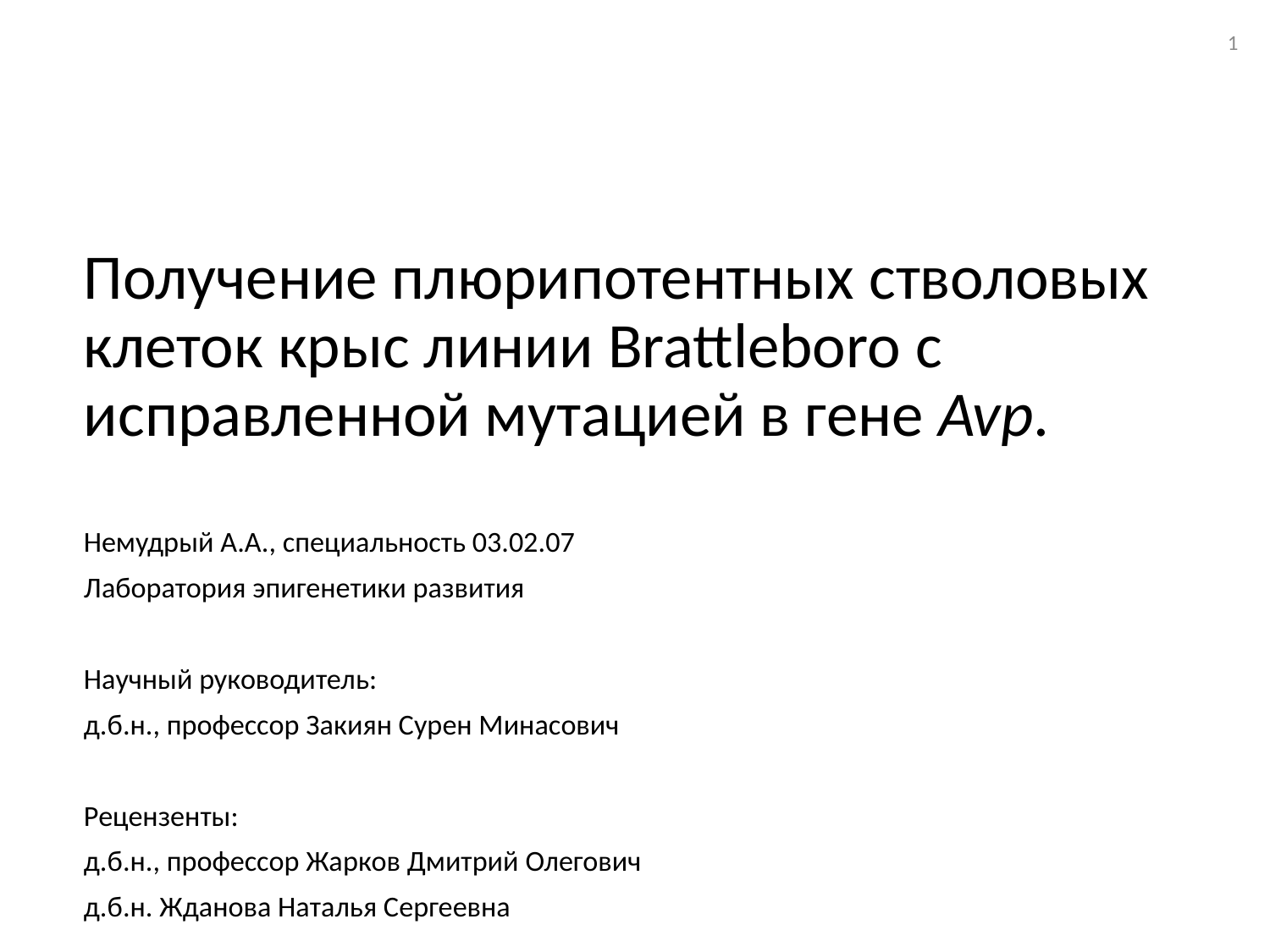

1
# Получение плюрипотентных стволовых клеток крыс линии Brattleboro с исправленной мутацией в гене Avp.
Немудрый А.А., специальность 03.02.07
Лаборатория эпигенетики развития

Научный руководитель:
д.б.н., профессор Закиян Сурен Минасович

Рецензенты:
д.б.н., профессор Жарков Дмитрий Олегович
д.б.н. Жданова Наталья Сергеевна